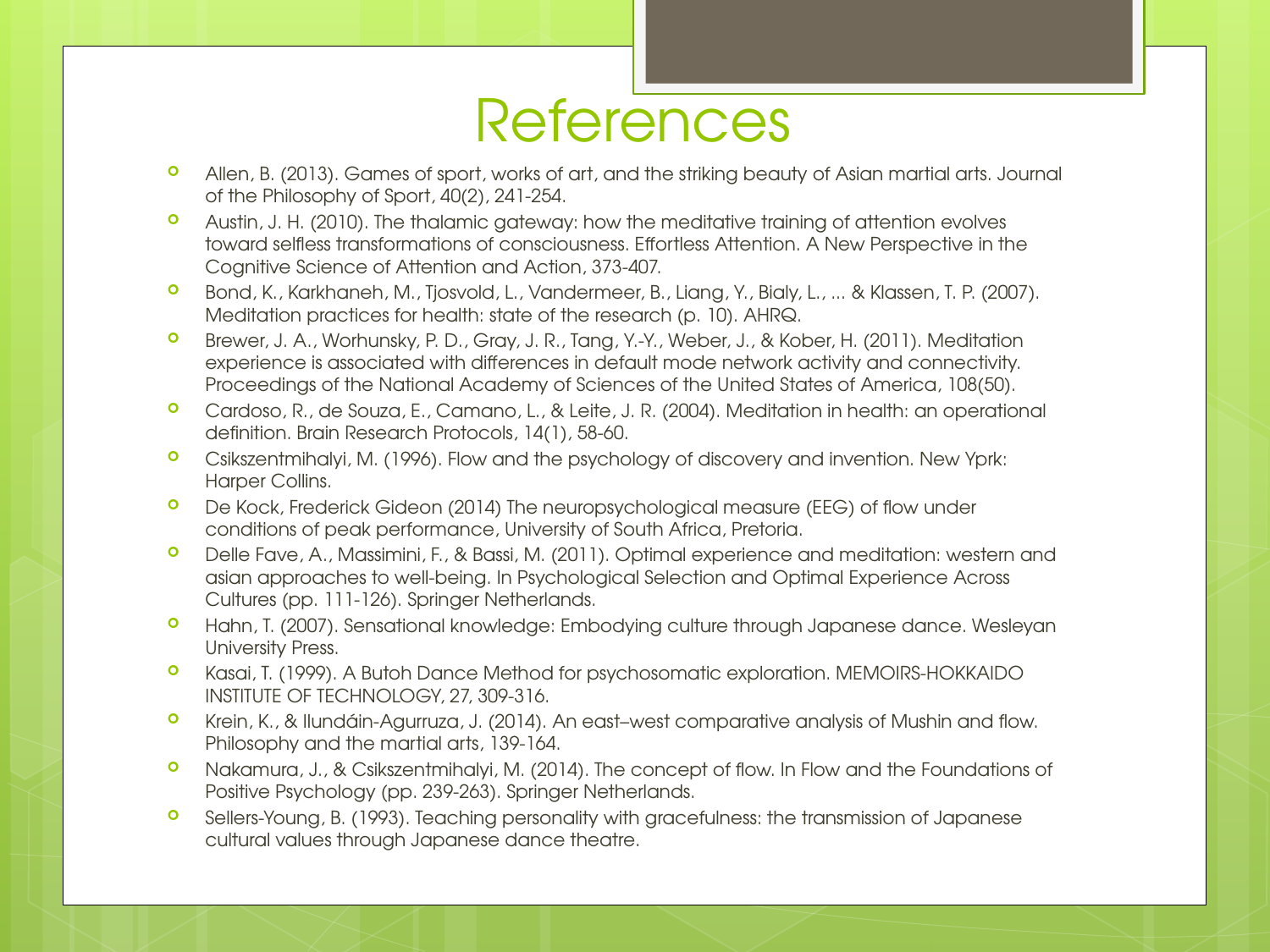

# References
Allen, B. (2013). Games of sport, works of art, and the striking beauty of Asian martial arts. Journal of the Philosophy of Sport, 40(2), 241-254.
Austin, J. H. (2010). The thalamic gateway: how the meditative training of attention evolves toward selfless transformations of consciousness. Effortless Attention. A New Perspective in the Cognitive Science of Attention and Action, 373-407.
Bond, K., Karkhaneh, M., Tjosvold, L., Vandermeer, B., Liang, Y., Bialy, L., ... & Klassen, T. P. (2007). Meditation practices for health: state of the research (p. 10). AHRQ.
Brewer, J. A., Worhunsky, P. D., Gray, J. R., Tang, Y.-Y., Weber, J., & Kober, H. (2011). Meditation experience is associated with differences in default mode network activity and connectivity. Proceedings of the National Academy of Sciences of the United States of America, 108(50).
Cardoso, R., de Souza, E., Camano, L., & Leite, J. R. (2004). Meditation in health: an operational definition. Brain Research Protocols, 14(1), 58-60.
Csikszentmihalyi, M. (1996). Flow and the psychology of discovery and invention. New Yprk: Harper Collins.
De Kock, Frederick Gideon (2014) The neuropsychological measure (EEG) of flow under conditions of peak performance, University of South Africa, Pretoria.
Delle Fave, A., Massimini, F., & Bassi, M. (2011). Optimal experience and meditation: western and asian approaches to well-being. In Psychological Selection and Optimal Experience Across Cultures (pp. 111-126). Springer Netherlands.
Hahn, T. (2007). Sensational knowledge: Embodying culture through Japanese dance. Wesleyan University Press.
Kasai, T. (1999). A Butoh Dance Method for psychosomatic exploration. MEMOIRS-HOKKAIDO INSTITUTE OF TECHNOLOGY, 27, 309-316.
Krein, K., & Ilundáin-Agurruza, J. (2014). An east–west comparative analysis of Mushin and flow. Philosophy and the martial arts, 139-164.
Nakamura, J., & Csikszentmihalyi, M. (2014). The concept of flow. In Flow and the Foundations of Positive Psychology (pp. 239-263). Springer Netherlands.
Sellers-Young, B. (1993). Teaching personality with gracefulness: the transmission of Japanese cultural values through Japanese dance theatre.